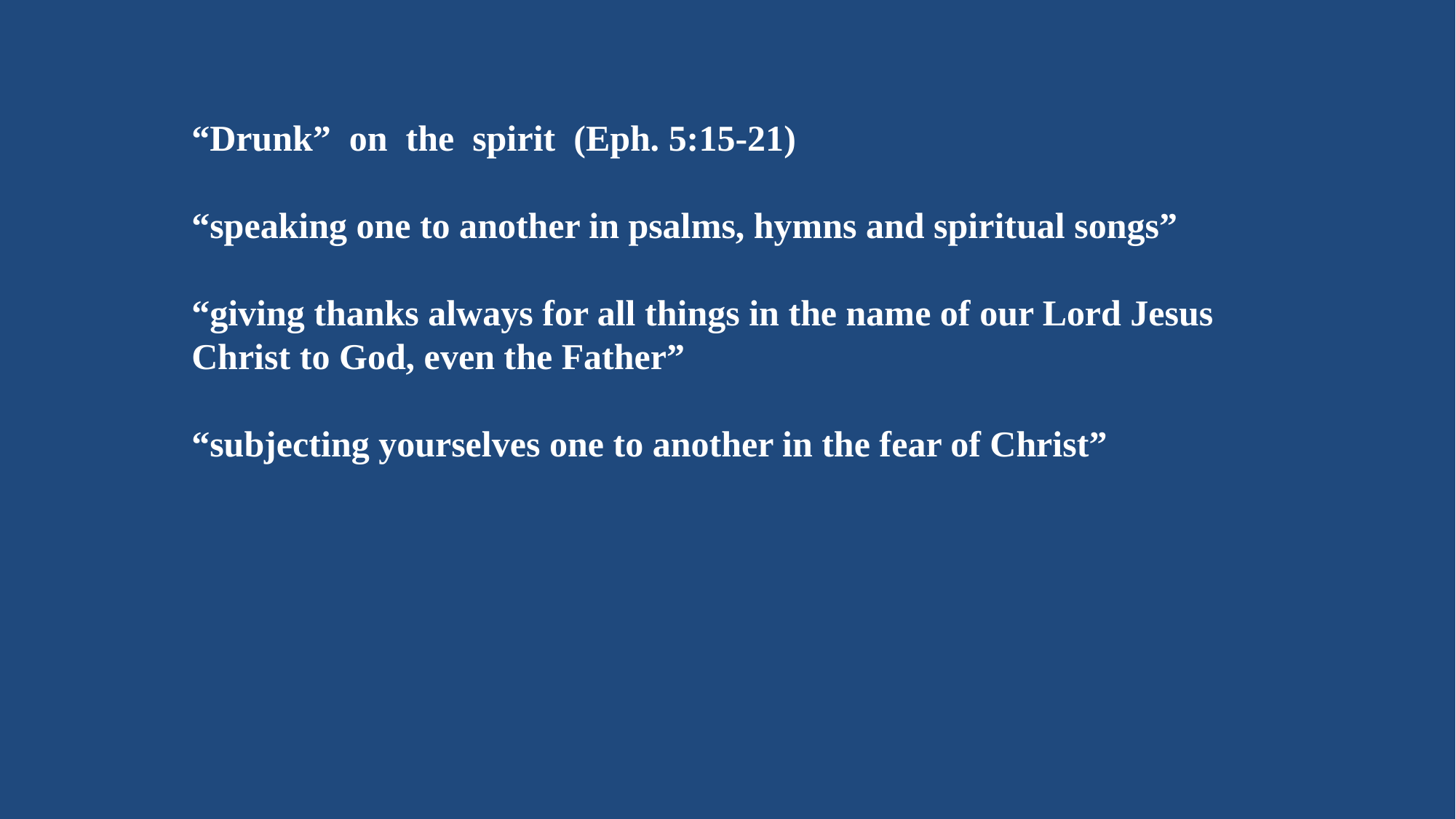

“Drunk”  on  the  spirit  (Eph. 5:15-21)

“speaking one to another in psalms, hymns and spiritual songs”

“giving thanks always for all things in the name of our Lord Jesus Christ to God, even the Father”

“subjecting yourselves one to another in the fear of Christ”